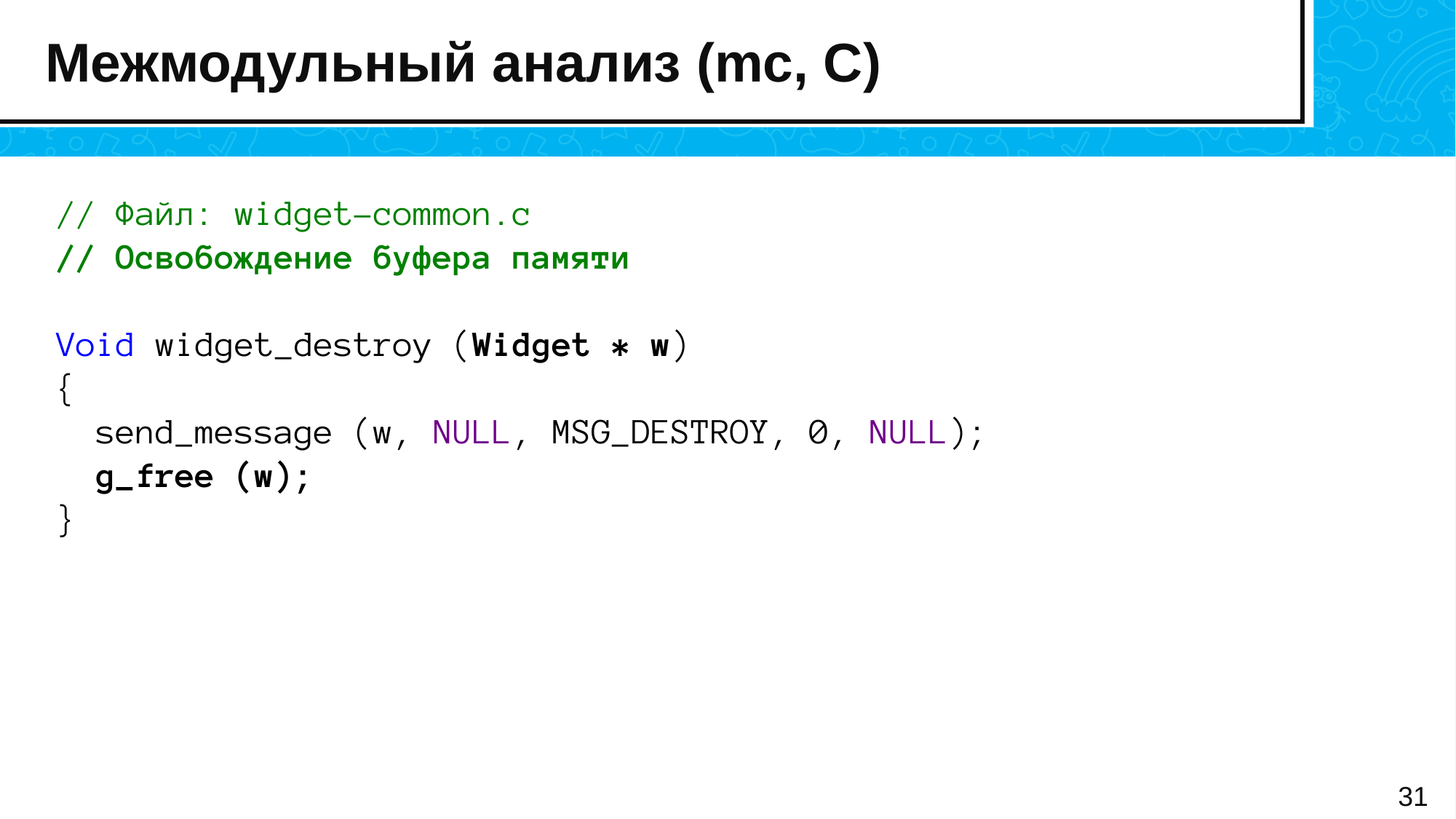

# Межмодульный анализ (mc, C)
// Файл: widget-common.c
// Освобождение буфера памяти

Void widget_destroy (Widget * w)
{
  send_message (w, NULL, MSG_DESTROY, 0, NULL);
  g_free (w);
}
31